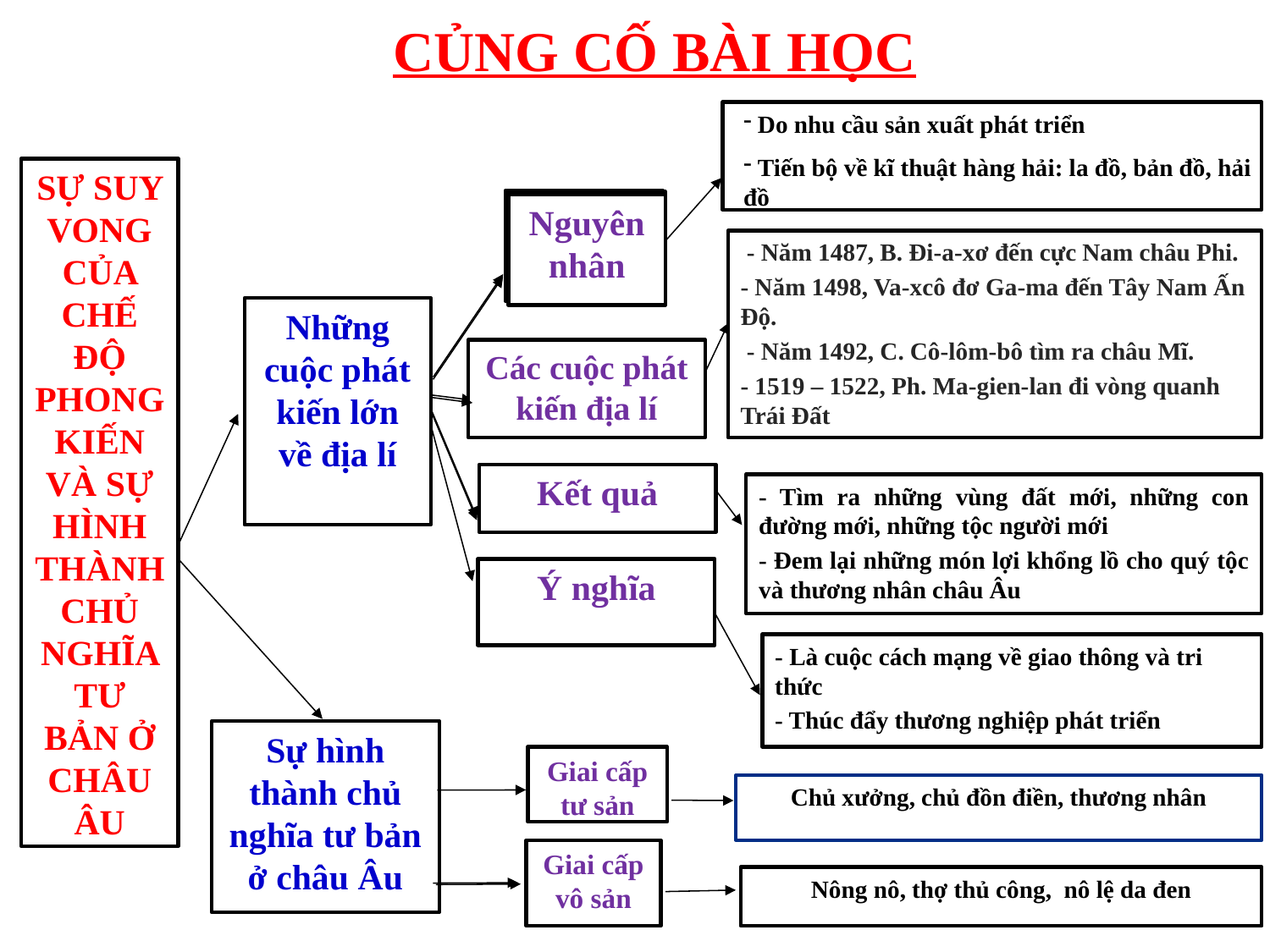

CỦNG CỐ BÀI HỌC

 Do nhu cầu sản xuất phát triển
 Tiến bộ về kĩ thuật hàng hải: la đồ, bản đồ, hải đồ
SỰ SUY VONG CỦA CHẾ ĐỘ PHONG KIẾN VÀ SỰ HÌNH THÀNH CHỦ NGHĨA TƯ BẢN Ở CHÂU ÂU

Nguyên nhân
Nguyên nhân
Nguyên nhân
 - Năm 1487, B. Đi-a-xơ đến cực Nam châu Phi.
- Năm 1498, Va-xcô đơ Ga-ma đến Tây Nam Ấn Độ.
 - Năm 1492, C. Cô-lôm-bô tìm ra châu Mĩ.
- 1519 – 1522, Ph. Ma-gien-lan đi vòng quanh Trái Đất
Những cuộc phát kiến lớn về địa lí

Các cuộc phát kiến địa lí

Kết quả

- Tìm ra những vùng đất mới, những con đường mới, những tộc người mới
- Đem lại những món lợi khổng lồ cho quý tộc và thương nhân châu Âu

Ý nghĩa

- Là cuộc cách mạng về giao thông và tri thức
- Thúc đẩy thương nghiệp phát triển
Sự hình thành chủ nghĩa tư bản ở châu Âu

Giai cấp tư sản

Chủ xưởng, chủ đồn điền, thương nhân
Giai cấp vô sản

Nông nô, thợ thủ công,  nô lệ da đen